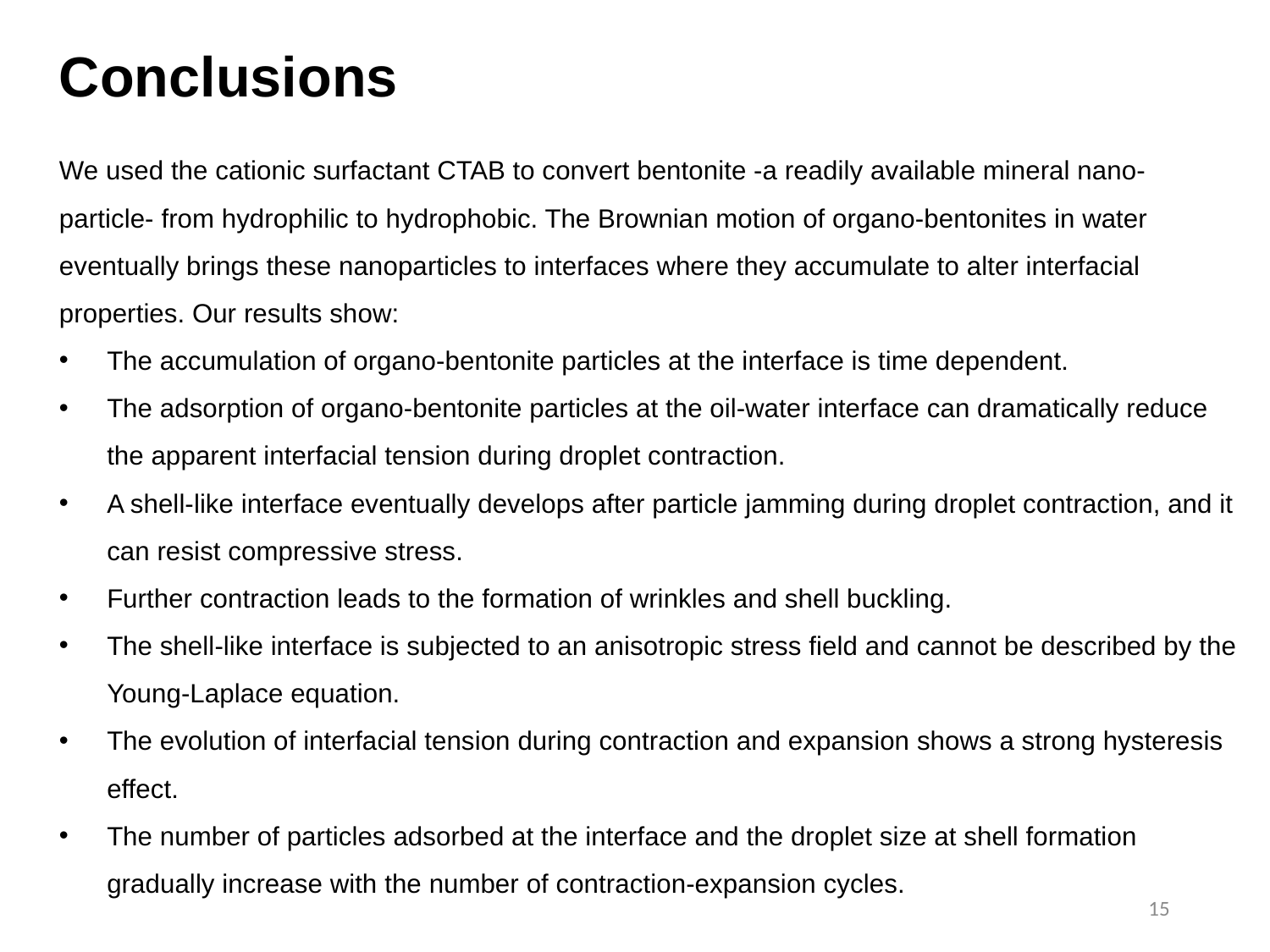

Conclusions
We used the cationic surfactant CTAB to convert bentonite -a readily available mineral nano-particle- from hydrophilic to hydrophobic. The Brownian motion of organo-bentonites in water eventually brings these nanoparticles to interfaces where they accumulate to alter interfacial properties. Our results show:
The accumulation of organo-bentonite particles at the interface is time dependent.
The adsorption of organo-bentonite particles at the oil-water interface can dramatically reduce the apparent interfacial tension during droplet contraction.
A shell-like interface eventually develops after particle jamming during droplet contraction, and it can resist compressive stress.
Further contraction leads to the formation of wrinkles and shell buckling.
The shell-like interface is subjected to an anisotropic stress field and cannot be described by the Young-Laplace equation.
The evolution of interfacial tension during contraction and expansion shows a strong hysteresis effect.
The number of particles adsorbed at the interface and the droplet size at shell formation gradually increase with the number of contraction-expansion cycles.
15